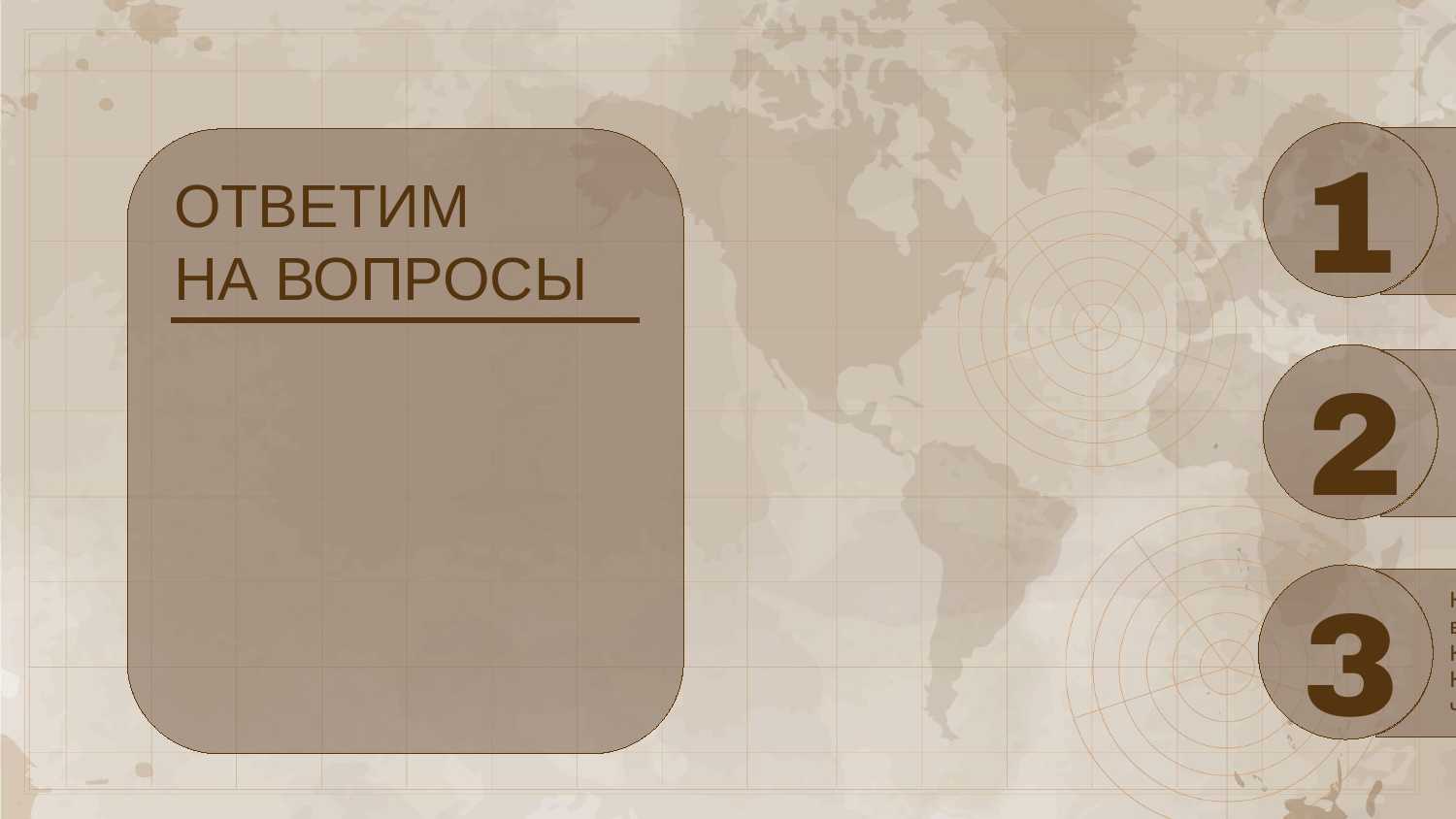

1

Почему европейцам необходимо было искать морской путь в Индию?
Какие открытия совершил Христофор Колумб?
Почему коренных жителей Америки называют индейцами?

ОТВЕТИМ
НА ВОПРОСЫ
2

Перечислите виды судов, характерных для эпохи Великих географических открытий.
Каких результатов добилась экспедиция Бартоломеу Диаша?
Какие открытия совершил Васко да Гама?
3

Какие навигационные приборы использовались в эпоху Великих географических открытий?
Какие открытия совершил Америго Веспуччи?
Какие географическое объекты были названы в честь мореплавателей эпохи?